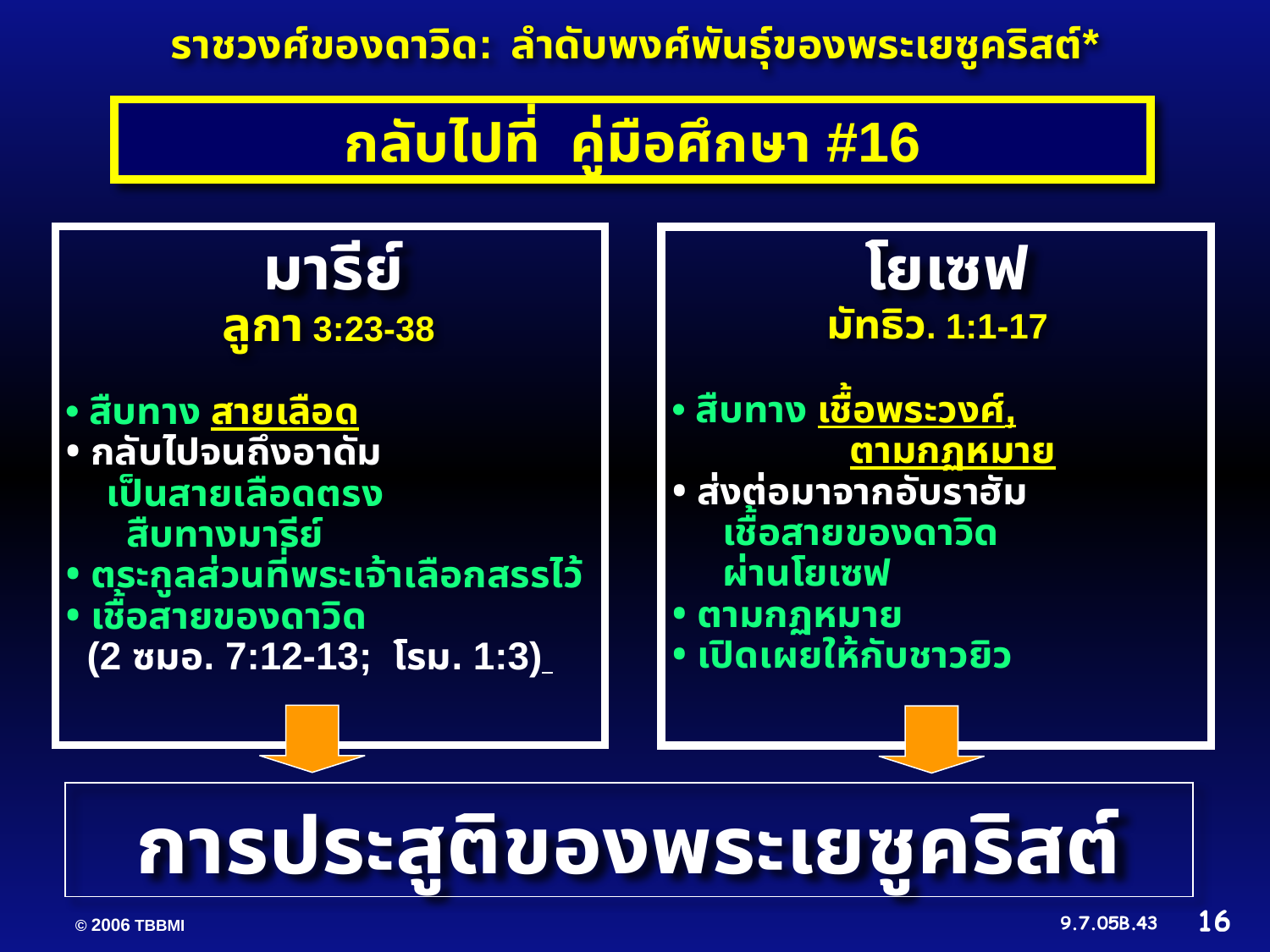

ราชวงศ์ของดาวิด:  ลำดับพงศ์พันธุ์ของพระเยซูคริสต์*
กลับไปที่  คู่มือศึกษา #16
มารีย์
โยเซฟ

ลูกา 3:23-38
มัทธิว. 1:1-17
• สืบทาง เชื้อพระวงศ์,
	     ตามกฏหมาย
• ส่งต่อมาจากอับราฮัม
     เชื้อสายของดาวิด
     ผ่านโยเซฟ
• ตามกฏหมาย
• เปิดเผยให้กับชาวยิว
• สืบทาง สายเลือด
• กลับไปจนถึงอาดัม
    เป็นสายเลือดตรง
      สืบทางมารีย์
• ตระกูลส่วนที่พระเจ้าเลือกสรรไว้
• เชื้อสายของดาวิด
  (2 ซมอ. 7:12-13;  โรม. 1:3)

การประสูติของพระเยซูคริสต์

16

43